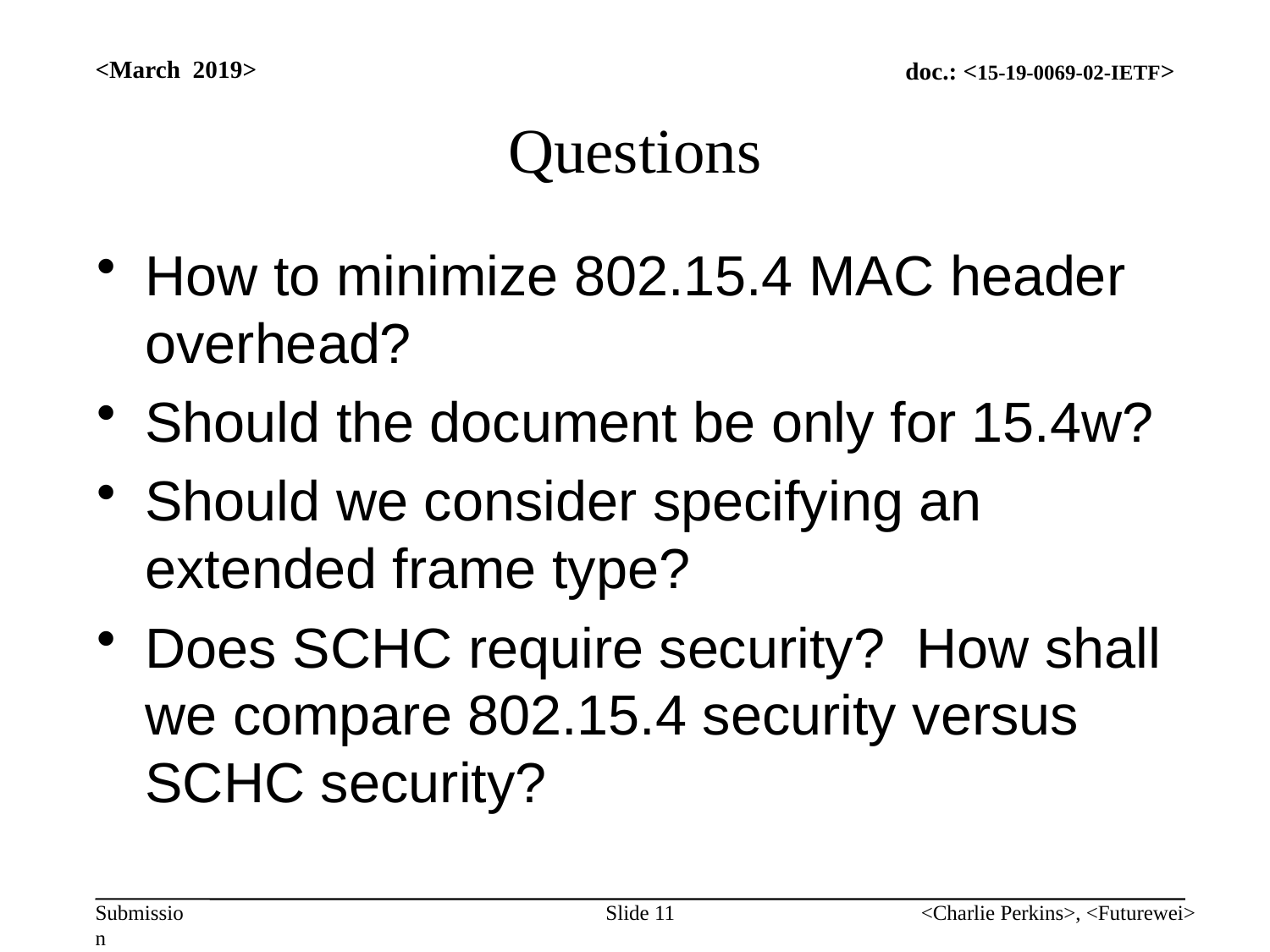

<March  2019>
# Questions
How to minimize 802.15.4 MAC header overhead?
Should the document be only for 15.4w?
Should we consider specifying an extended frame type?
Does SCHC require security?  How shall we compare 802.15.4 security versus SCHC security?
Slide 11
<Charlie Perkins>, <Futurewei>